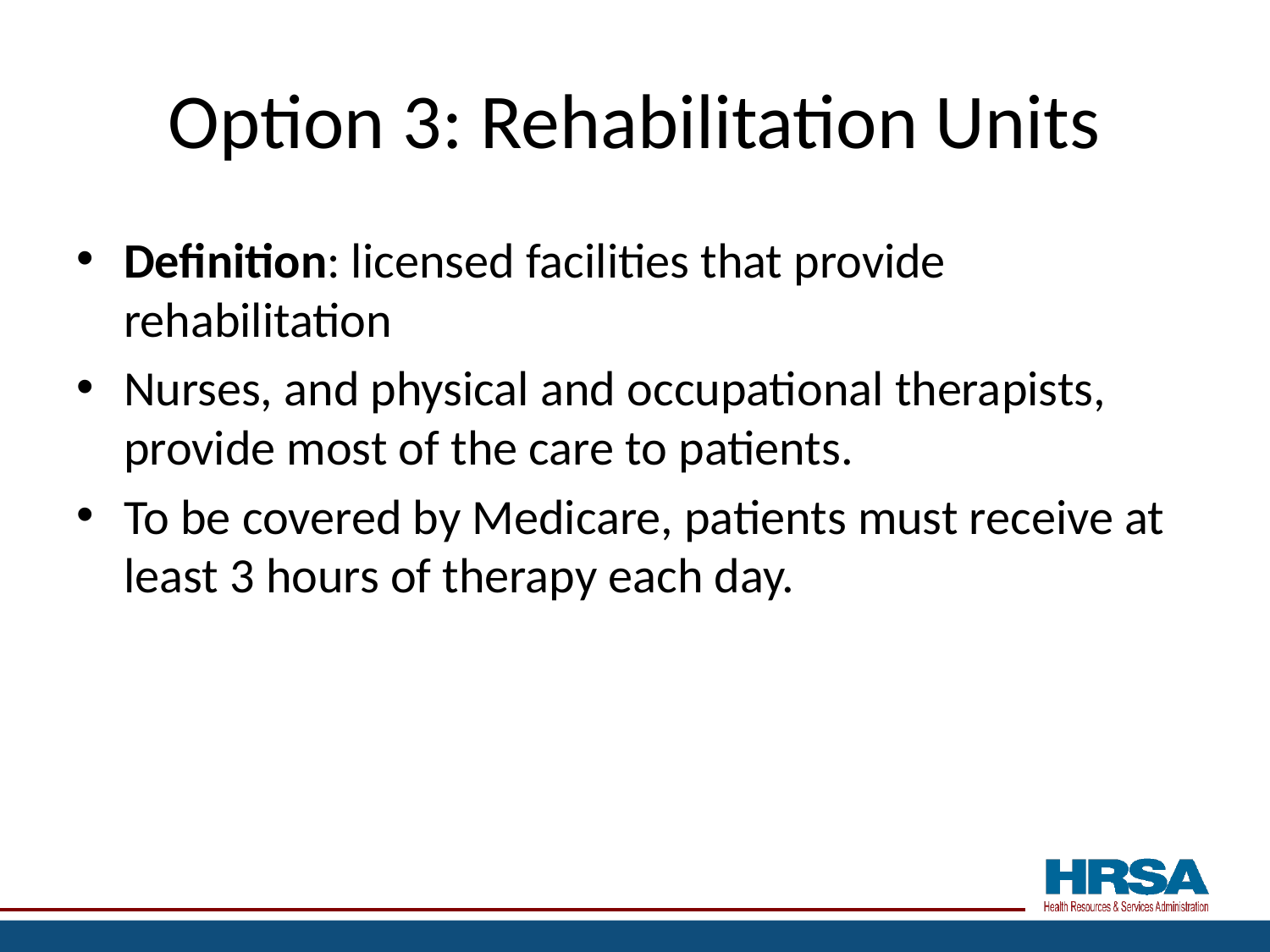

# Option 3: Rehabilitation Units
Definition: licensed facilities that provide rehabilitation
Nurses, and physical and occupational therapists, provide most of the care to patients.
To be covered by Medicare, patients must receive at least 3 hours of therapy each day.